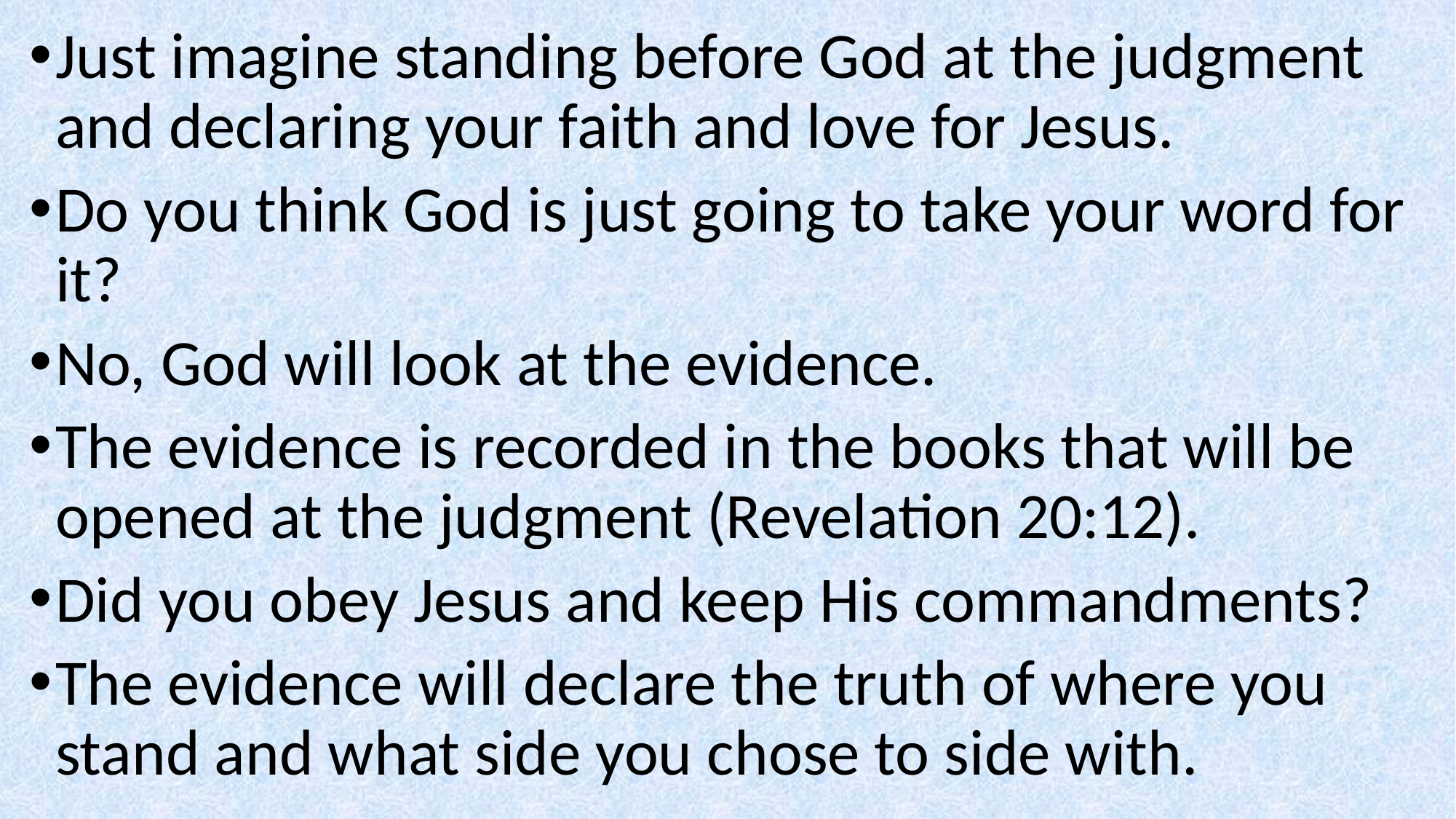

Just imagine standing before God at the judgment and declaring your faith and love for Jesus.
Do you think God is just going to take your word for it?
No, God will look at the evidence.
The evidence is recorded in the books that will be opened at the judgment (Revelation 20:12).
Did you obey Jesus and keep His commandments?
The evidence will declare the truth of where you stand and what side you chose to side with.